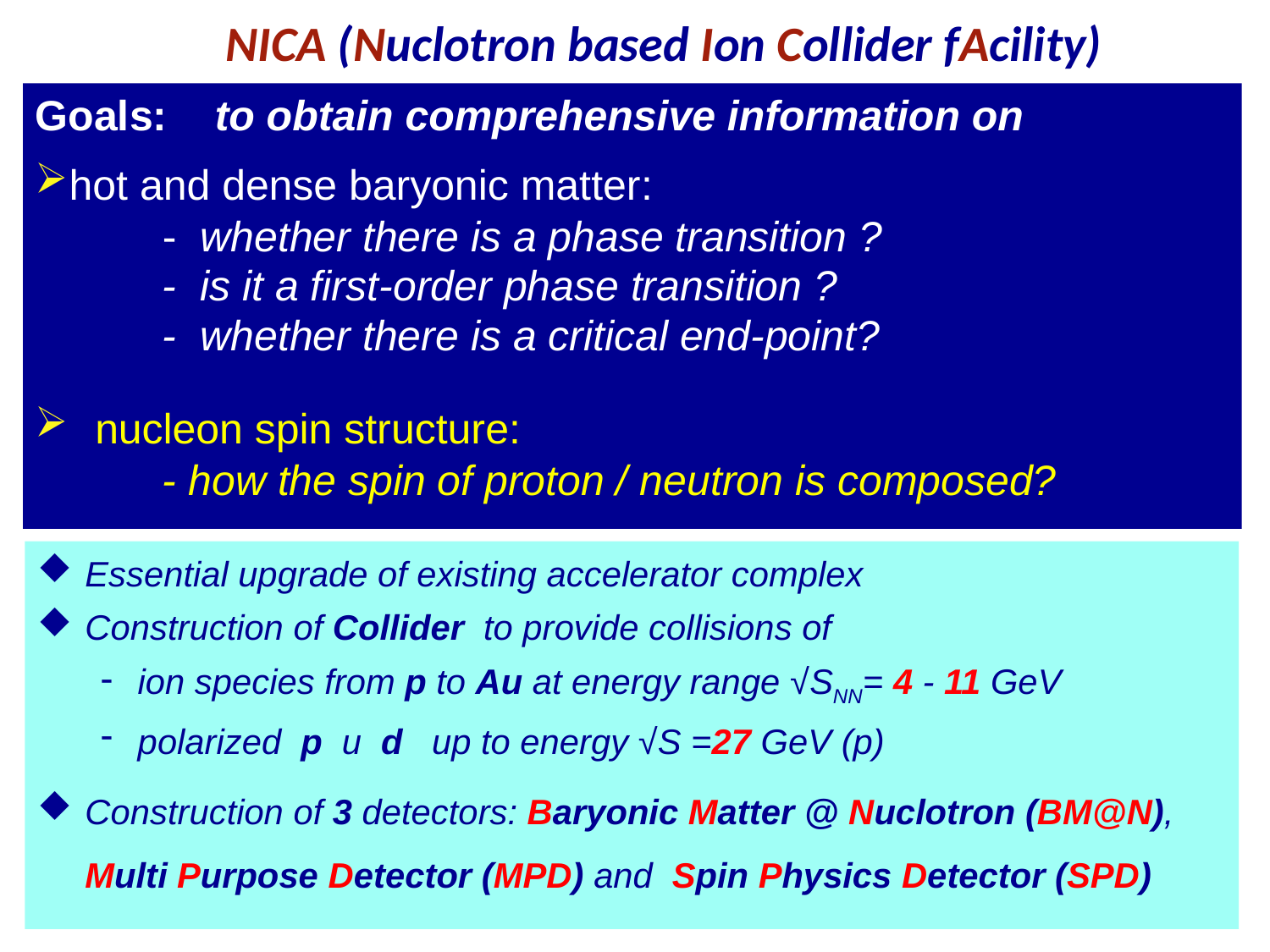

NICA (Nuclotron based Ion Collider fAcility)
Goals:    to obtain comprehensive information on
hot and dense baryonic matter:
 	-  whether there is a phase transition ?
	-  is it a first-order phase transition ?
 	-  whether there is a critical end-point?
 nucleon spin structure:
	- how the spin of proton / neutron is composed?
Essential upgrade of existing accelerator complex
Construction of Collider  to provide collisions of
ion species from p to Au at energy range √SNN= 4 - 11 GeV
polarized  p  и  d   up to energy √S =27 GeV (p)
Construction of 3 detectors: Baryonic Matter @ Nuclotron (BM@N), Multi Purpose Detector (MPD) and  Spin Physics Detector (SPD)